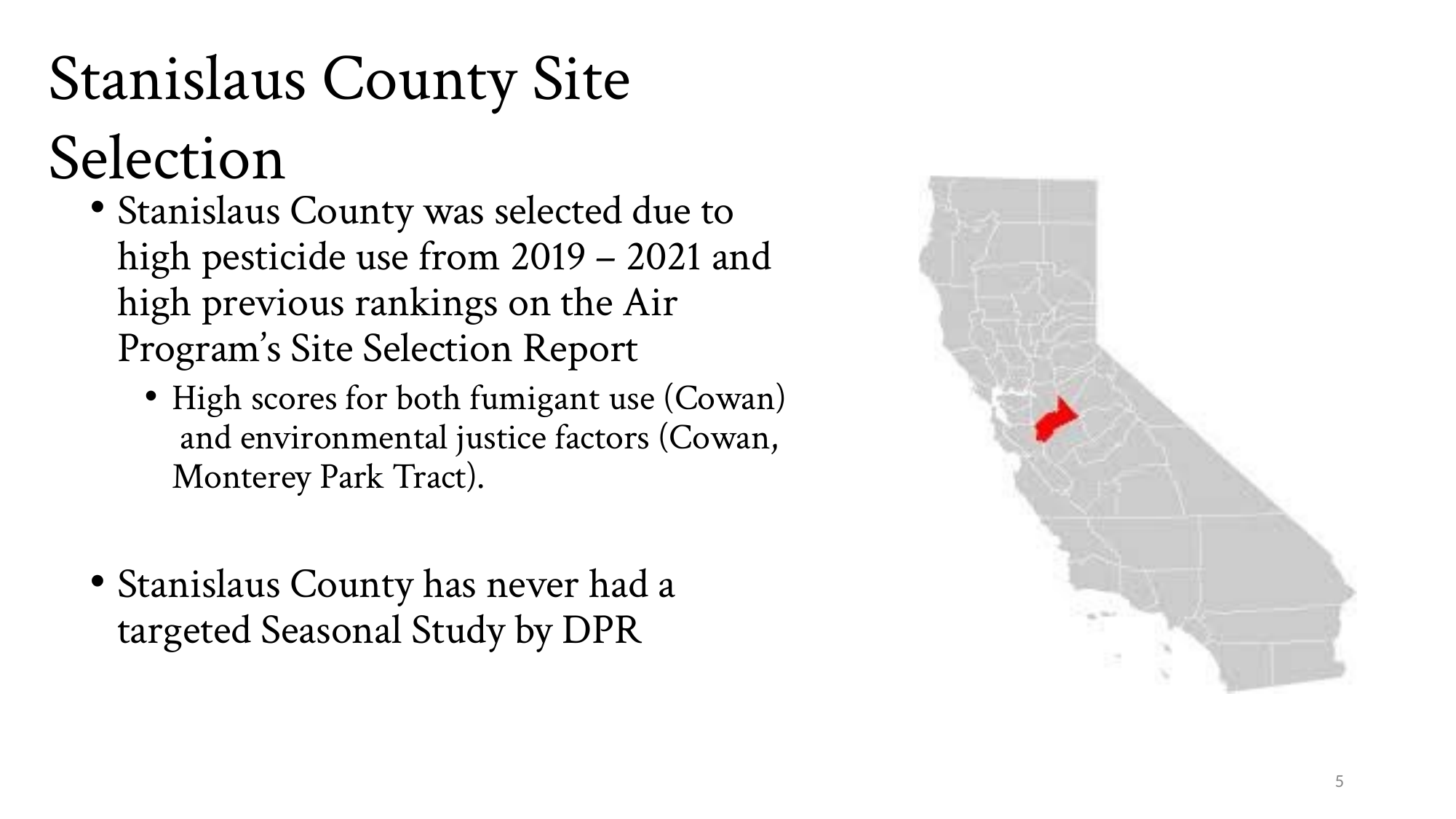

# Stanislaus County Site Selection

Stanislaus County was selected due to  high pesticide use from 2019 – 2021 and  high previous rankings on the Air  Program’s Site Selection Report
High scores for both fumigant use (Cowan)  and environmental justice factors (Cowan,  Monterey Park Tract).

Stanislaus County has never had a targeted Seasonal Study by DPR
5